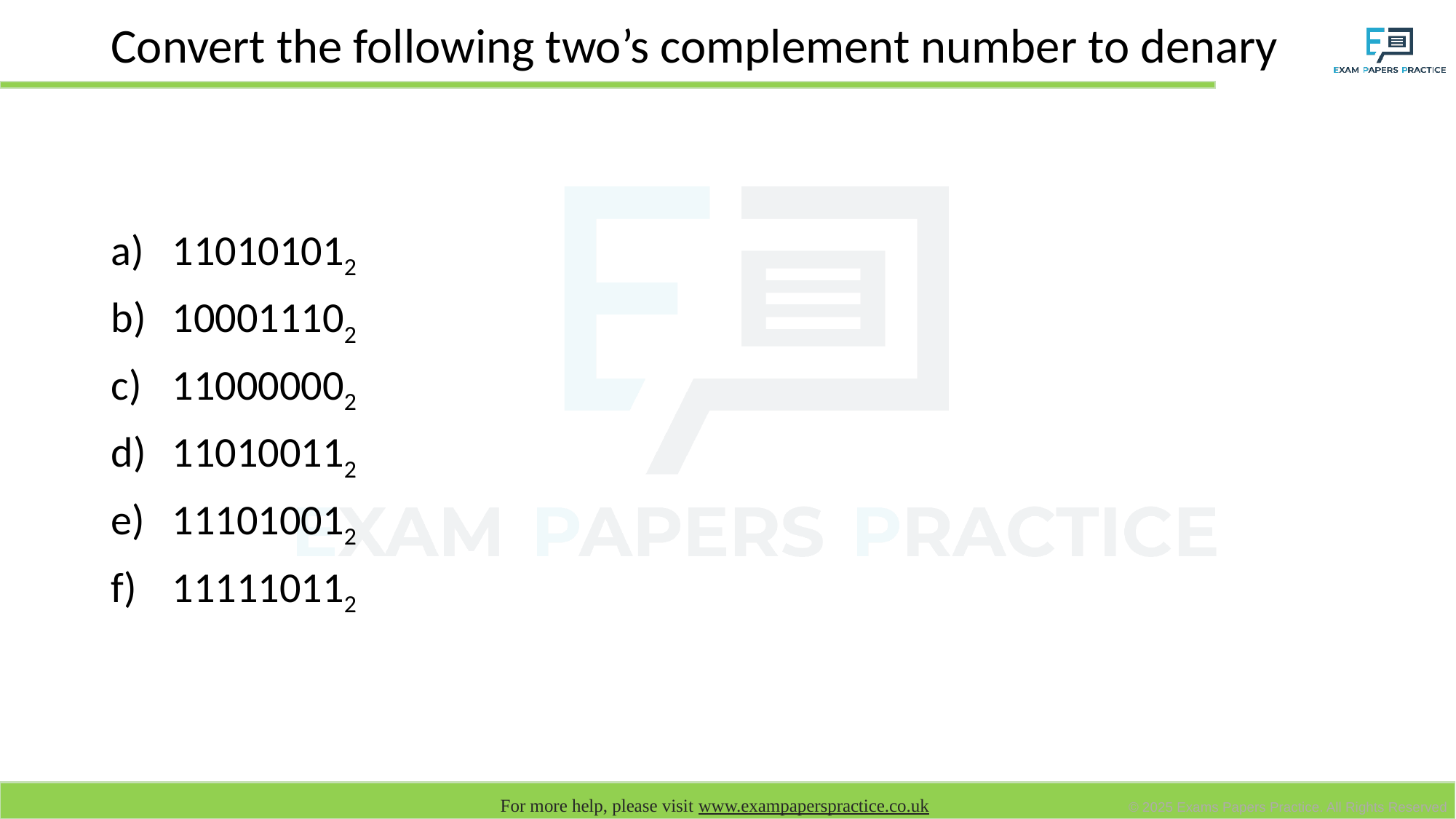

# Convert the following two’s complement number to denary
110101012
100011102
110000002
110100112
111010012
111110112